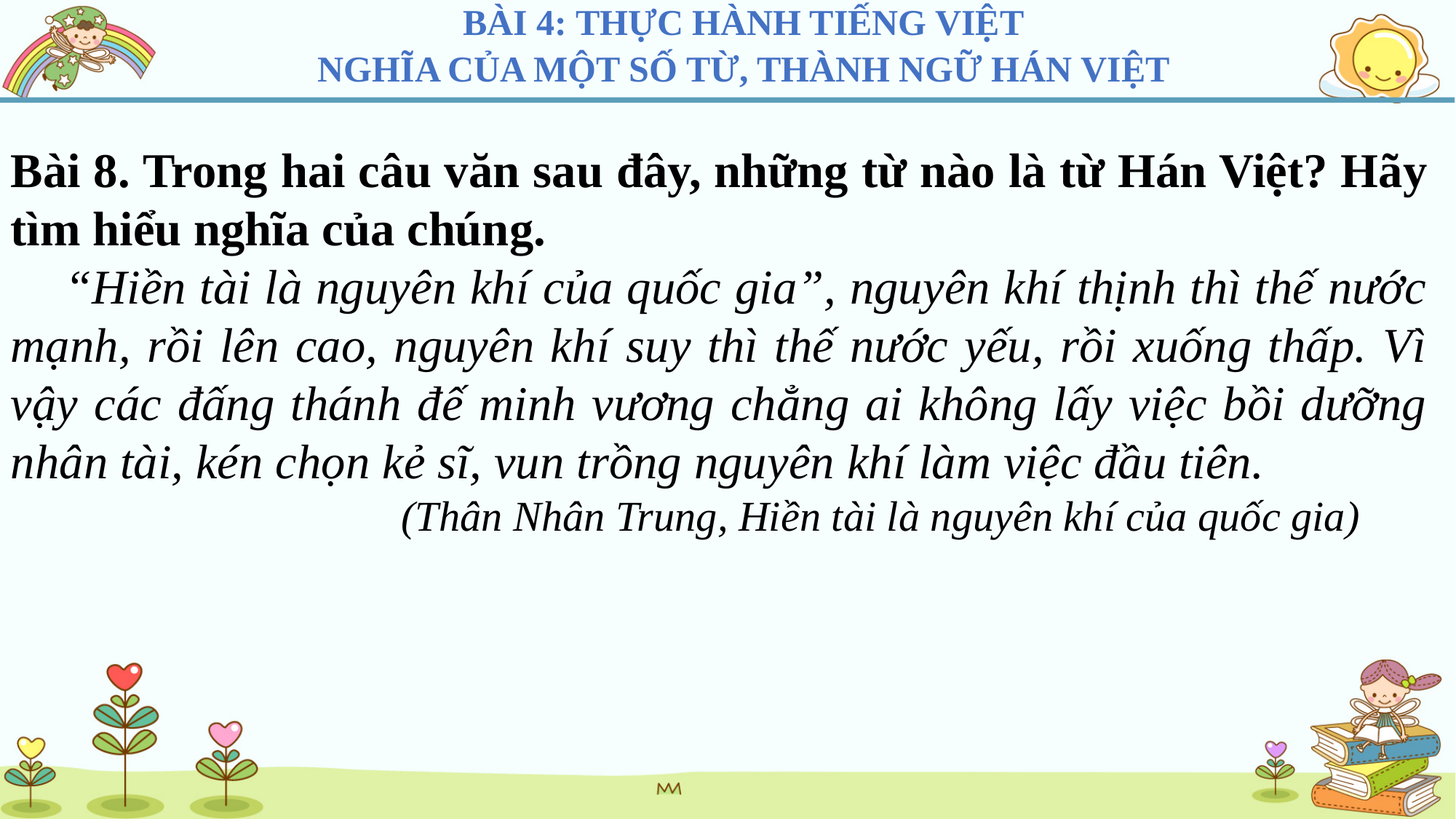

BÀI 4: THỰC HÀNH TIẾNG VIỆT
NGHĨA CỦA MỘT SỐ TỪ, THÀNH NGỮ HÁN VIỆT

Bài 8. Trong hai câu văn sau đây, những từ nào là từ Hán Việt? Hãy tìm hiểu nghĩa của chúng.
    “Hiền tài là nguyên khí của quốc gia”, nguyên khí thịnh thì thế nước mạnh, rồi lên cao, nguyên khí suy thì thế nước yếu, rồi xuống thấp. Vì vậy các đấng thánh đế minh vương chẳng ai không lấy việc bồi dưỡng nhân tài, kén chọn kẻ sĩ, vun trồng nguyên khí làm việc đầu tiên.
                                     (Thân Nhân Trung, Hiền tài là nguyên khí của quốc gia)